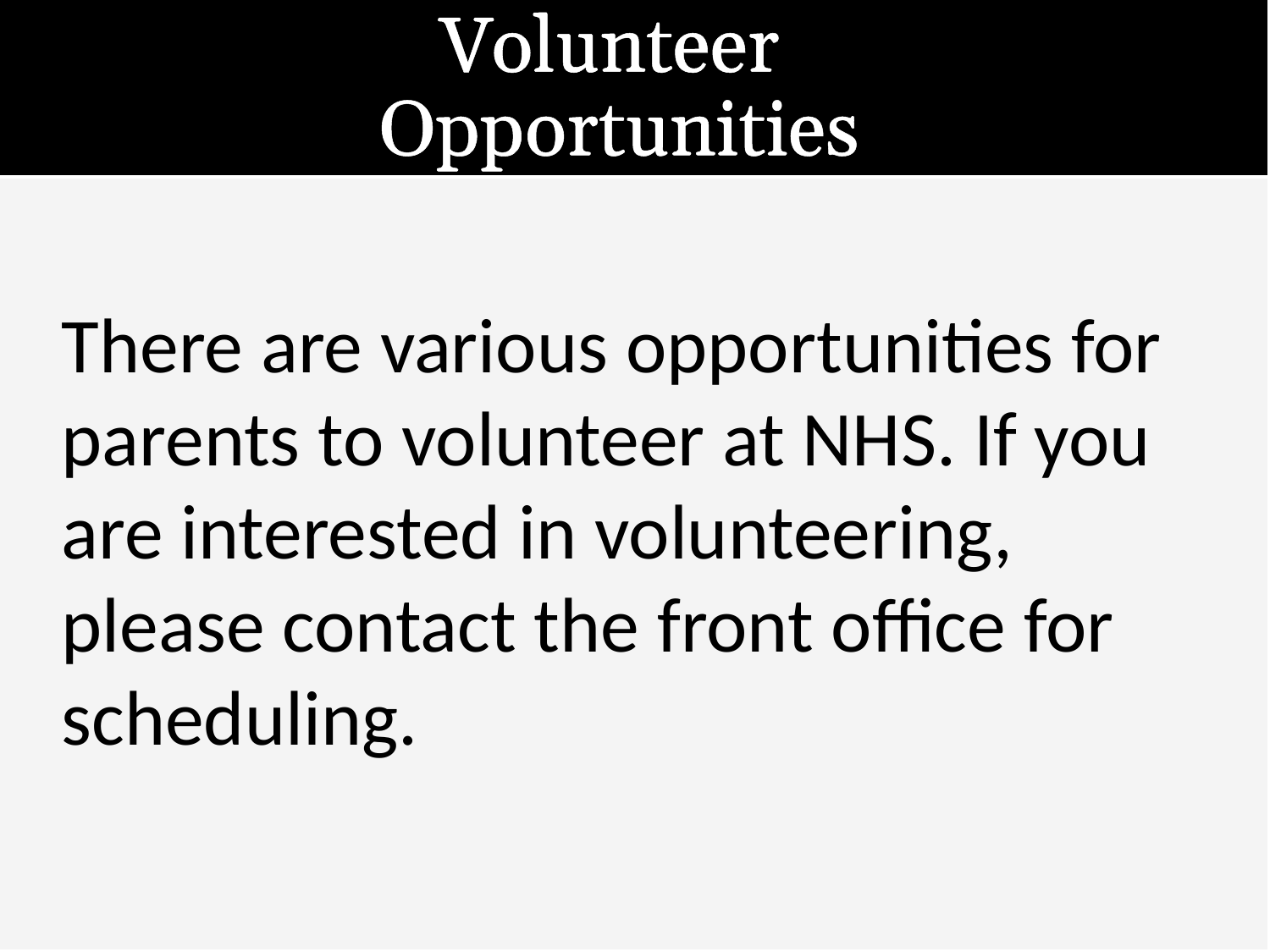

# Volunteer Opportunities

There are various opportunities for parents to volunteer at NHS. If you are interested in volunteering, please contact the front office for scheduling.